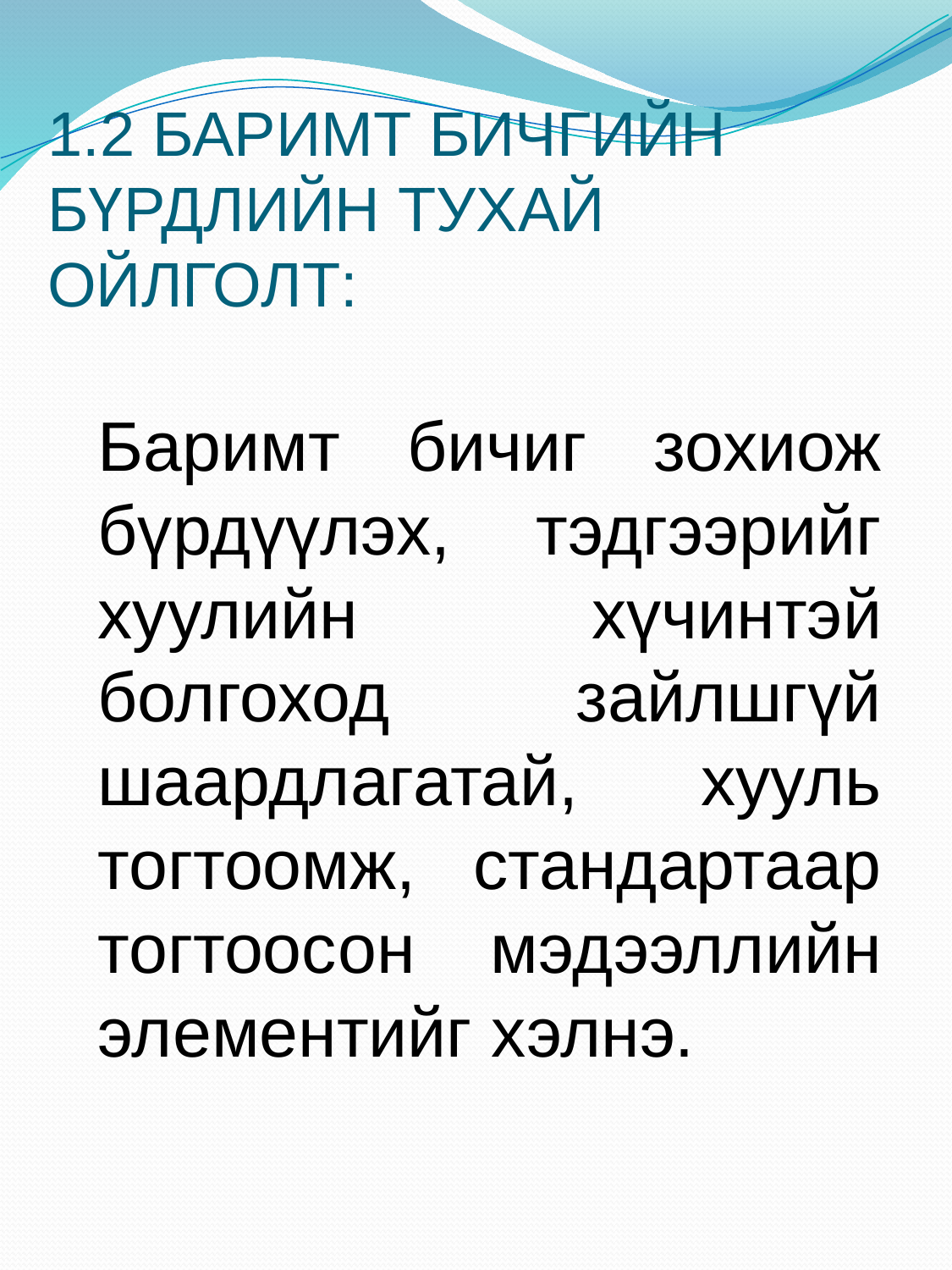

# 1.2 БАРИМТ БИЧГИЙН БҮРДЛИЙН ТУХАЙ ОЙЛГОЛТ:
			Баримт бичиг зохиож бүрдүүлэх, тэдгээрийг хуулийн хүчинтэй болгоход зайлшгүй шаардлагатай, хууль тогтоомж, стандартаар тогтоосон мэдээллийн элементийг хэлнэ.